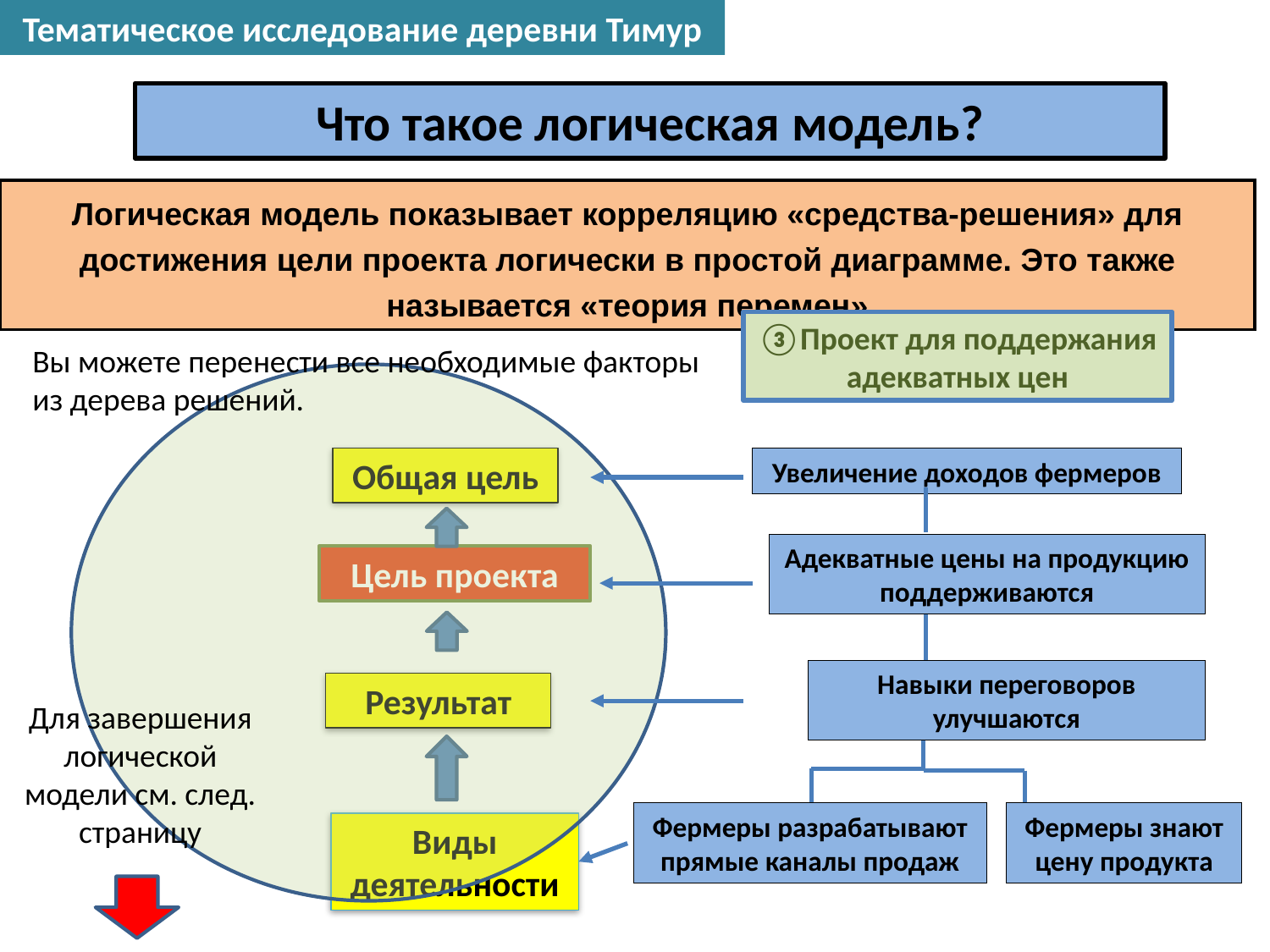

Тематическое исследование деревни Тимур
# Что такое логическая модель?
Логическая модель показывает корреляцию «средства-решения» для достижения цели проекта логически в простой диаграмме. Это также называется «теория перемен»
③Проект для поддержания адекватных цен
Вы можете перенести все необходимые факторы
из дерева решений.

Общая цель
Увеличение доходов фермеров

Адекватные цены на продукцию поддерживаются
Цель проекта

Навыки переговоров улучшаются
Результат
Для завершения логической модели см. след. страницу

Фермеры разрабатывают прямые каналы продаж
Фермеры знают цену продукта
Виды деятельности